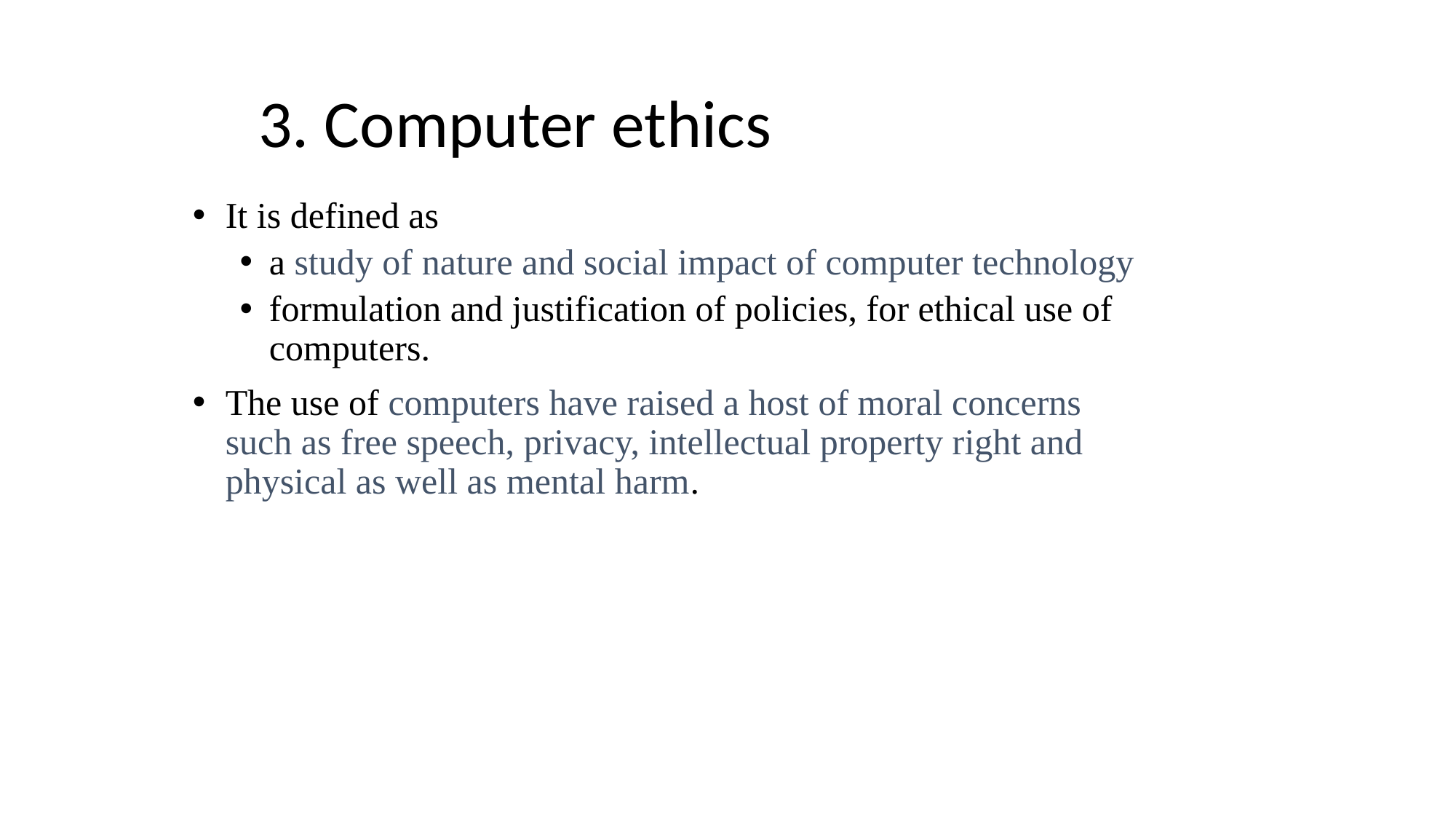

3. Computer ethics
It is defined as
a study of nature and social impact of computer technology
formulation and justification of policies, for ethical use of computers.
The use of computers have raised a host of moral concerns such as free speech, privacy, intellectual property right and physical as well as mental harm.